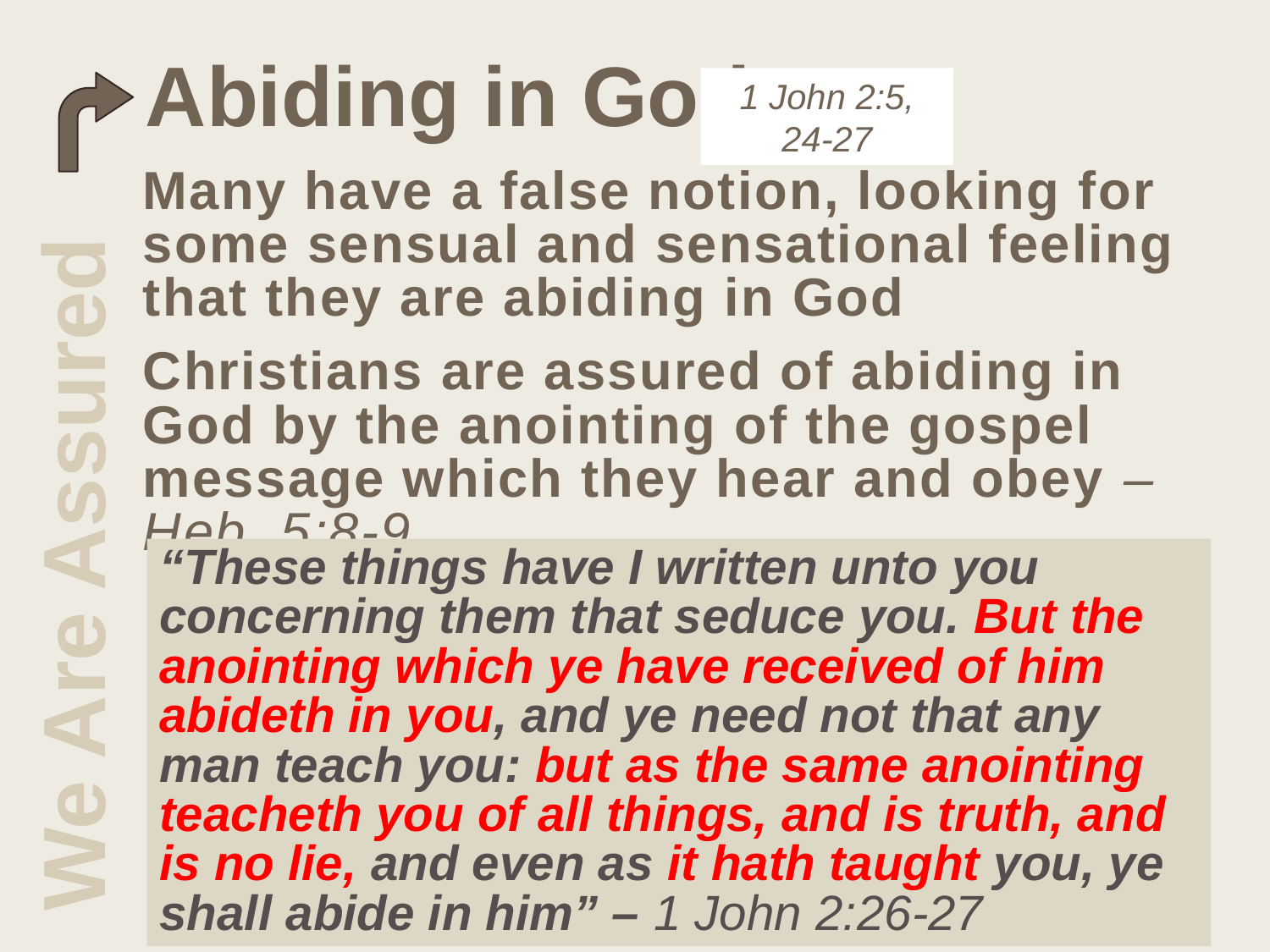

Abiding in God
1 John 2:5, 24-27

Many have a false notion, looking for some sensual and sensational feeling that they are abiding in God
Christians are assured of abiding in God by the anointing of the gospel message which they hear and obey – Heb. 5:8-9
We Are Assured Of
“These things have I written unto you concerning them that seduce you. But the anointing which ye have received of him abideth in you, and ye need not that any man teach you: but as the same anointing teacheth you of all things, and is truth, and is no lie, and even as it hath taught you, ye shall abide in him” – 1 John 2:26-27